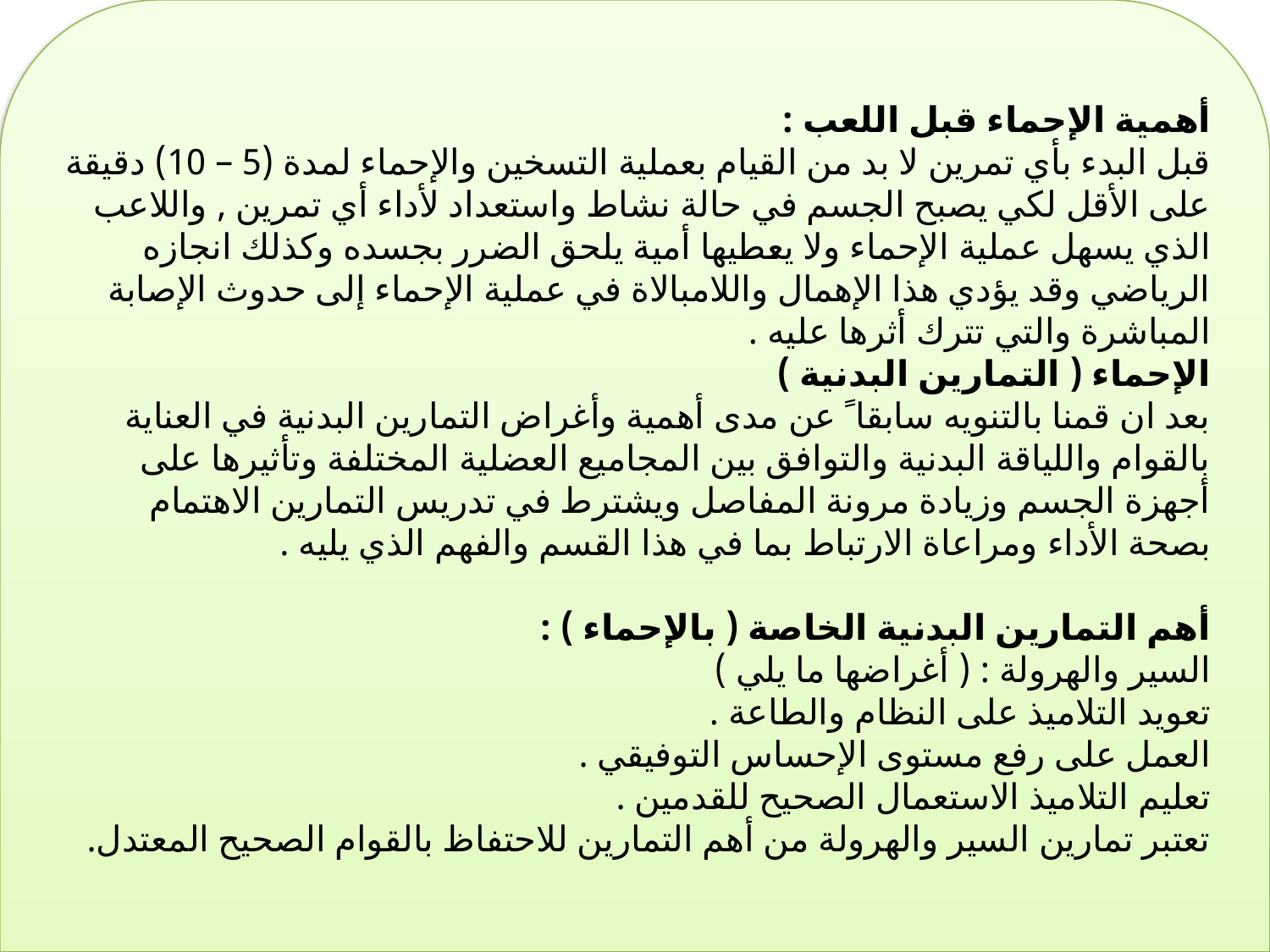

أهمية الإحماء قبل اللعب :
قبل البدء بأي تمرين لا بد من القيام بعملية التسخين والإحماء لمدة (5 – 10) دقيقة على الأقل لكي يصبح الجسم في حالة نشاط واستعداد لأداء أي تمرين , واللاعب الذي يسهل عملية الإحماء ولا يعطيها أمية يلحق الضرر بجسده وكذلك انجازه الرياضي وقد يؤدي هذا الإهمال واللامبالاة في عملية الإحماء إلى حدوث الإصابة المباشرة والتي تترك أثرها عليه .
الإحماء ( التمارين البدنية )
بعد ان قمنا بالتنويه سابقا ً عن مدى أهمية وأغراض التمارين البدنية في العناية بالقوام واللياقة البدنية والتوافق بين المجاميع العضلية المختلفة وتأثيرها على أجهزة الجسم وزيادة مرونة المفاصل ويشترط في تدريس التمارين الاهتمام بصحة الأداء ومراعاة الارتباط بما في هذا القسم والفهم الذي يليه .

أهم التمارين البدنية الخاصة ( بالإحماء ) :
السير والهرولة : ( أغراضها ما يلي )
تعويد التلاميذ على النظام والطاعة .
العمل على رفع مستوى الإحساس التوفيقي .
تعليم التلاميذ الاستعمال الصحيح للقدمين .
تعتبر تمارين السير والهرولة من أهم التمارين للاحتفاظ بالقوام الصحيح المعتدل.